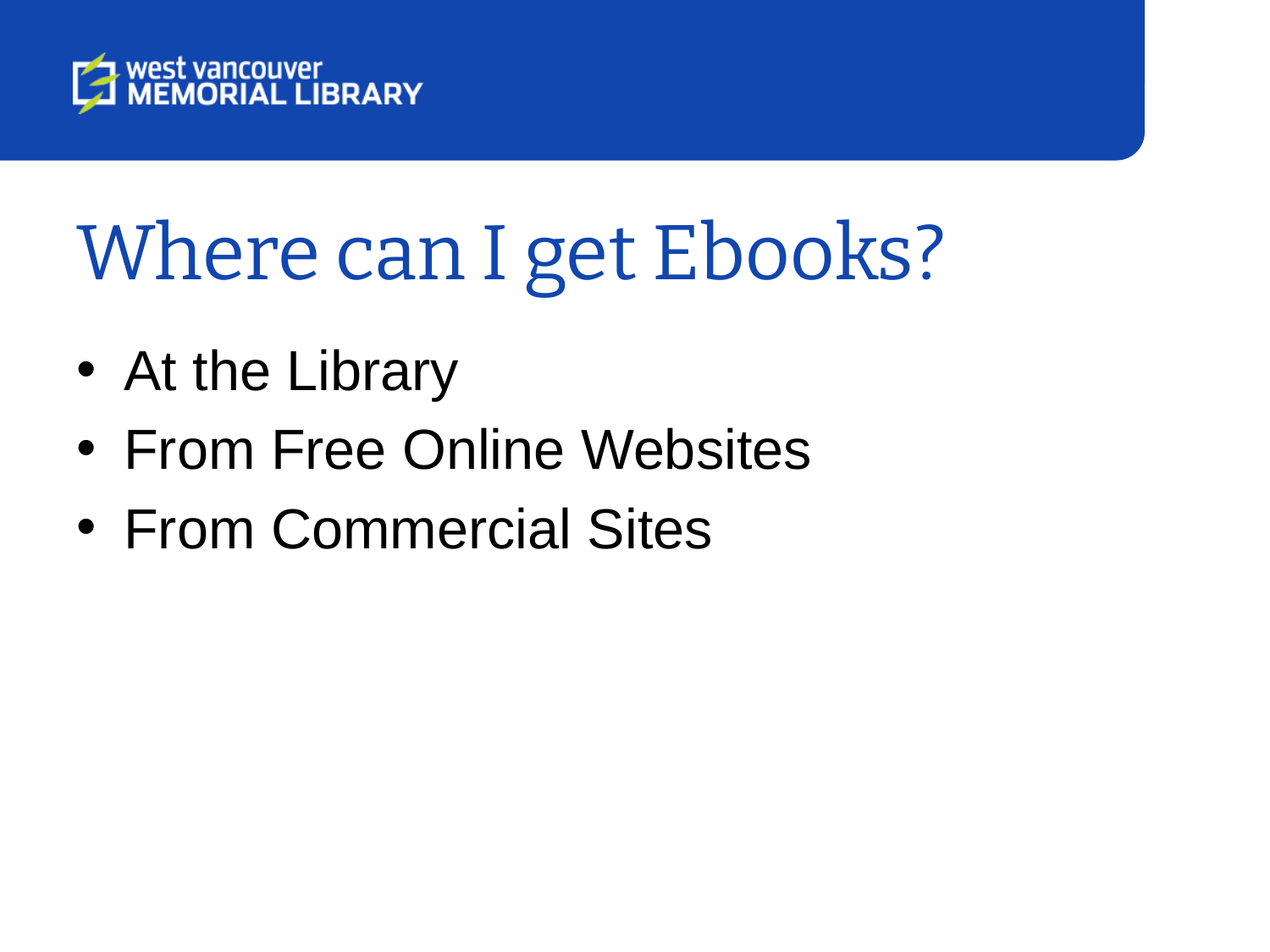

# Where can I get Ebooks?
At the Library
From Free Online Websites
From Commercial Sites